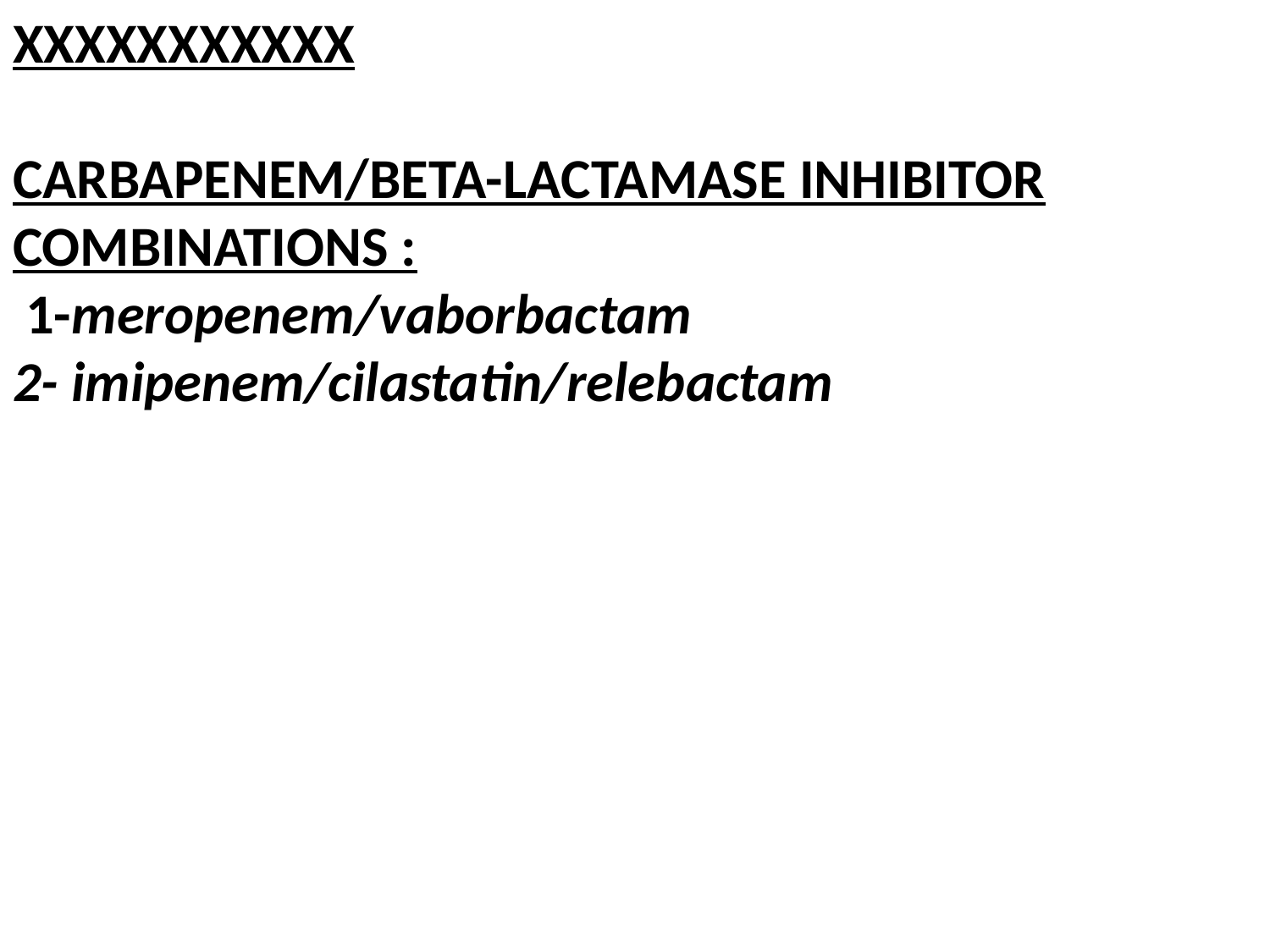

XXXXXXXXXXX

CARBAPENEM/BETA-LACTAMASE INHIBITOR COMBINATIONS :
 1-meropenem/vaborbactam
2- imipenem/cilastatin/relebactam